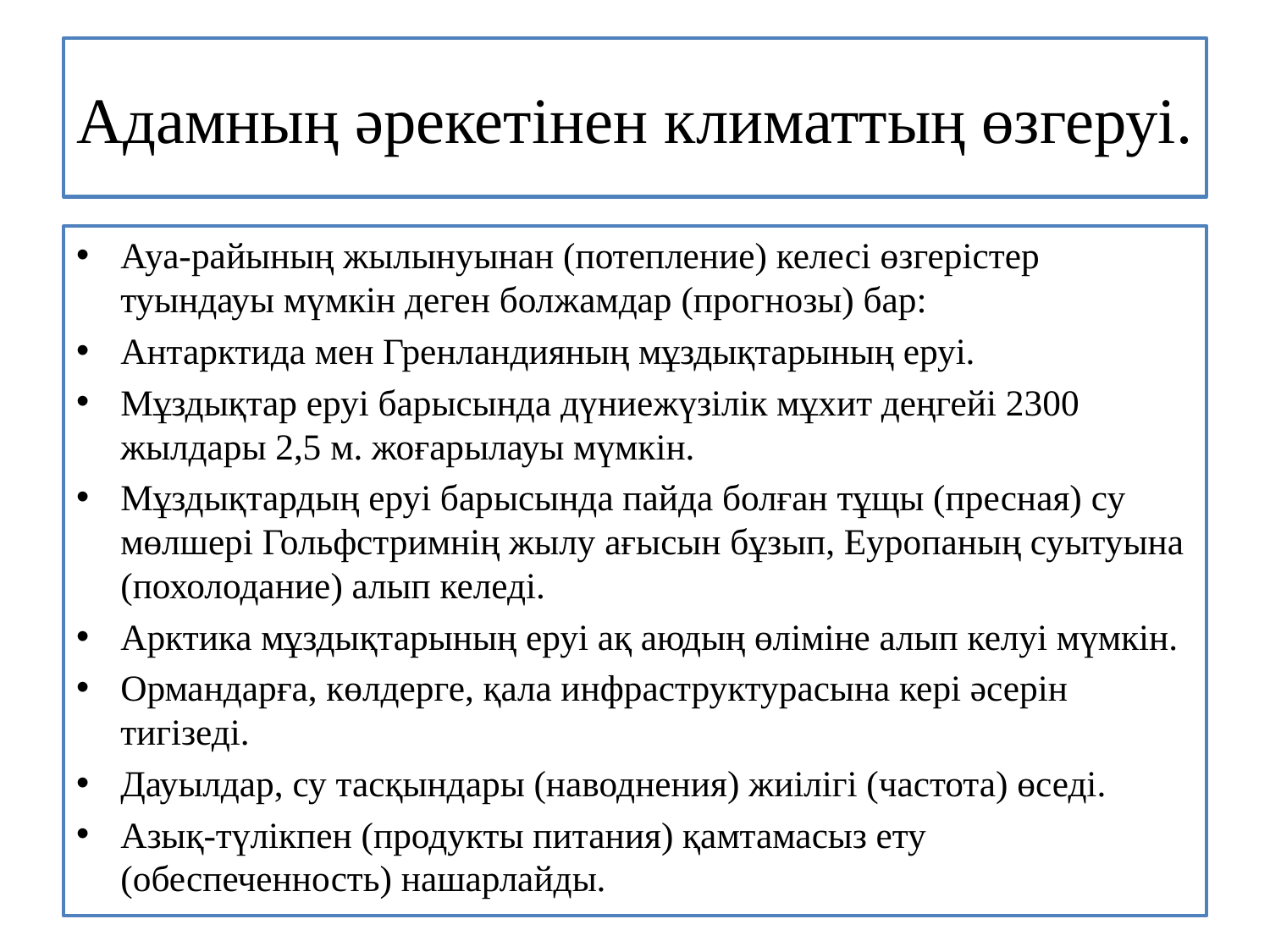

# Адамның әрекетінен климаттың өзгеруі.
Ауа-райының жылынуынан (потепление) келесі өзгерістер туындауы мүмкін деген болжамдар (прогнозы) бар:
Антарктида мен Гренландияның мұздықтарының еруі.
Мұздықтар еруі барысында дүниежүзілік мұхит деңгейі 2300 жылдары 2,5 м. жоғарылауы мүмкін.
Мұздықтардың еруі барысында пайда болған тұщы (пресная) су мөлшері Гольфстримнің жылу ағысын бұзып, Еуропаның суытуына (похолодание) алып келеді.
Арктика мұздықтарының еруі ақ аюдың өліміне алып келуі мүмкін.
Ормандарға, көлдерге, қала инфраструктурасына кері әсерін тигізеді.
Дауылдар, су тасқындары (наводнения) жиілігі (частота) өседі.
Азық-түлікпен (продукты питания) қамтамасыз ету (обеспеченность) нашарлайды.